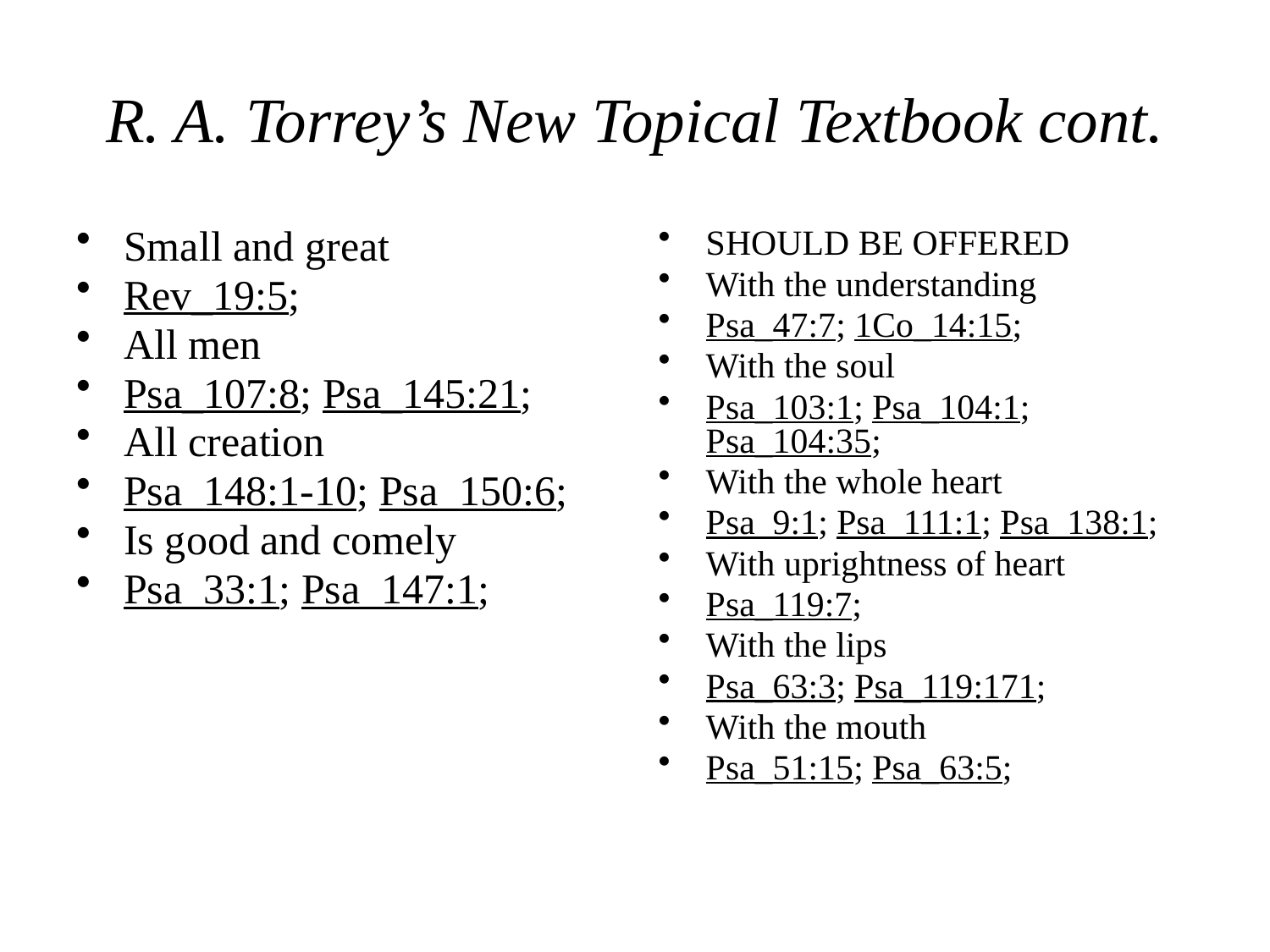

# R. A. Torrey’s New Topical Textbook cont.
Small and great
Rev_19:5;
All men
Psa_107:8; Psa_145:21;
All creation
Psa_148:1-10; Psa_150:6;
Is good and comely
Psa_33:1; Psa_147:1;
SHOULD BE OFFERED
With the understanding
Psa_47:7; 1Co_14:15;
With the soul
Psa_103:1; Psa_104:1; Psa_104:35;
With the whole heart
Psa_9:1; Psa_111:1; Psa_138:1;
With uprightness of heart
Psa_119:7;
With the lips
Psa_63:3; Psa_119:171;
With the mouth
Psa_51:15; Psa_63:5;